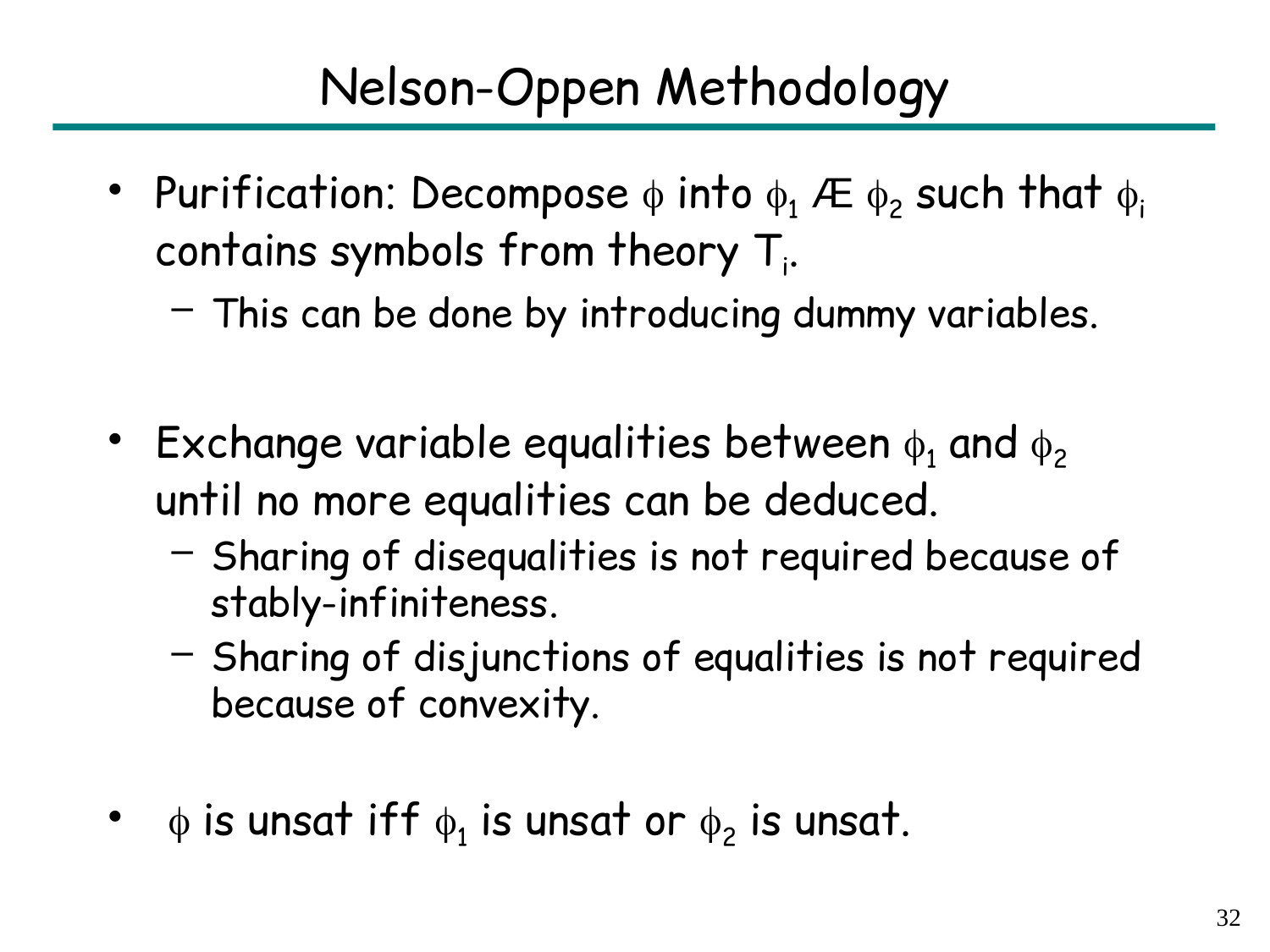

# Nelson-Oppen Methodology
Purification: Decompose φ into φ1 Æ φ2 such that φi contains symbols from theory Ti.
This can be done by introducing dummy variables.

Exchange variable equalities between φ1 and φ2 until no more equalities can be deduced.
Sharing of disequalities is not required because of stably-infiniteness.
Sharing of disjunctions of equalities is not required because of convexity.

 φ is unsat iff φ1 is unsat or φ2 is unsat.
32